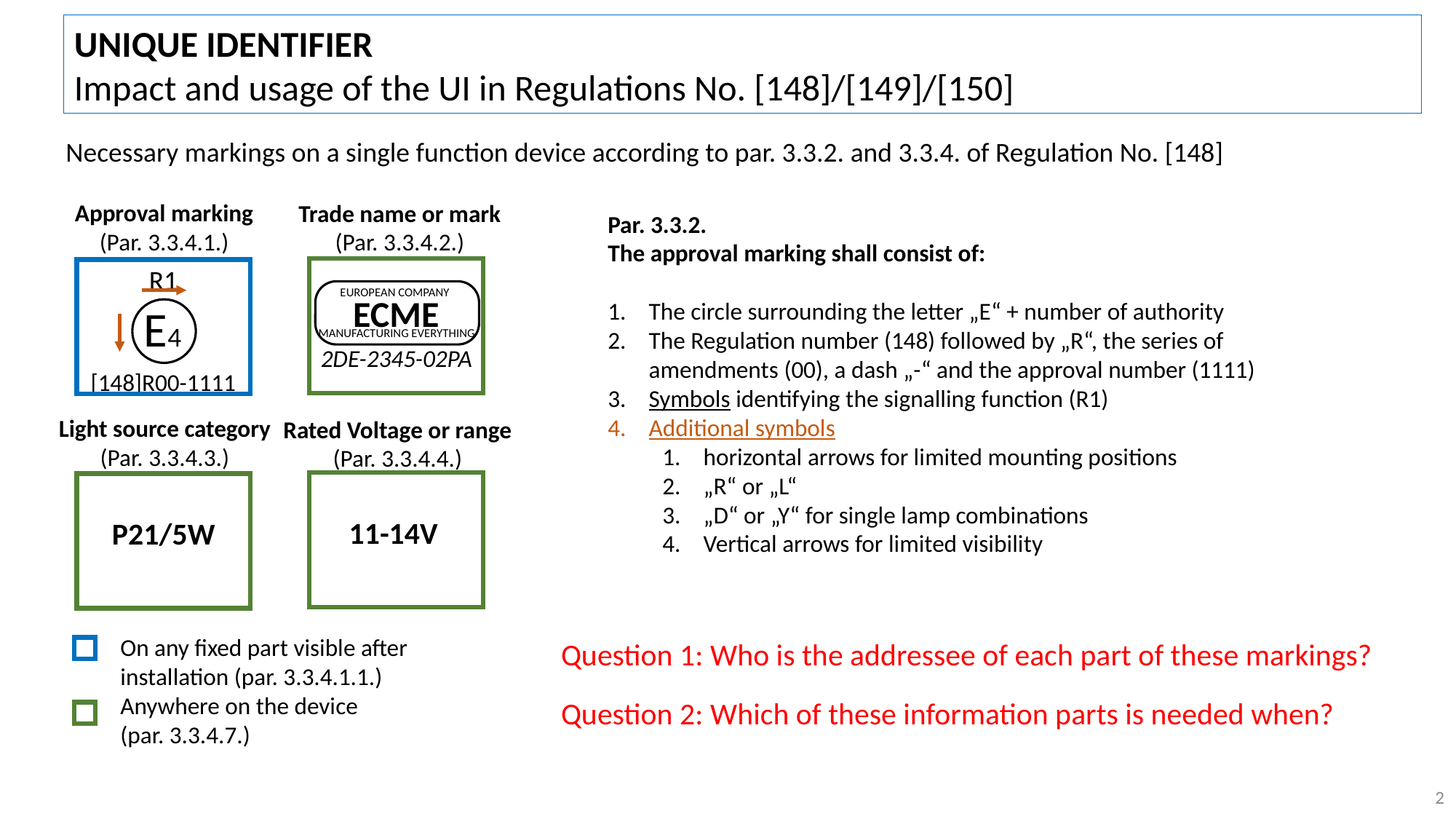

UNIQUE IDENTIFIER
Impact and usage of the UI in Regulations No. [148]/[149]/[150]
Necessary markings on a single function device according to par. 3.3.2. and 3.3.4. of Regulation No. [148]
Approval marking
(Par. 3.3.4.1.)
Trade name or mark
(Par. 3.3.4.2.)
Par. 3.3.2.
The approval marking shall consist of:

The circle surrounding the letter „E“ + number of authority
The Regulation number (148) followed by „R“, the series of amendments (00), a dash „-“ and the approval number (1111)
Symbols identifying the signalling function (R1)
Additional symbols
horizontal arrows for limited mounting positions
„R“ or „L“
„D“ or „Y“ for single lamp combinations
Vertical arrows for limited visibility

R1

EUROPEAN COMPANY

ECME
E4

MANUFACTURING EVERYTHING
2DE-2345-02PA
[148]R00-1111
Light source category (Par. 3.3.4.3.)
Rated Voltage or range (Par. 3.3.4.4.)

11-14V
P21/5W
On any fixed part visible after installation (par. 3.3.4.1.1.)
Anywhere on the device
(par. 3.3.4.7.)
Question 1: Who is the addressee of each part of these markings?

Question 2: Which of these information parts is needed when?

2